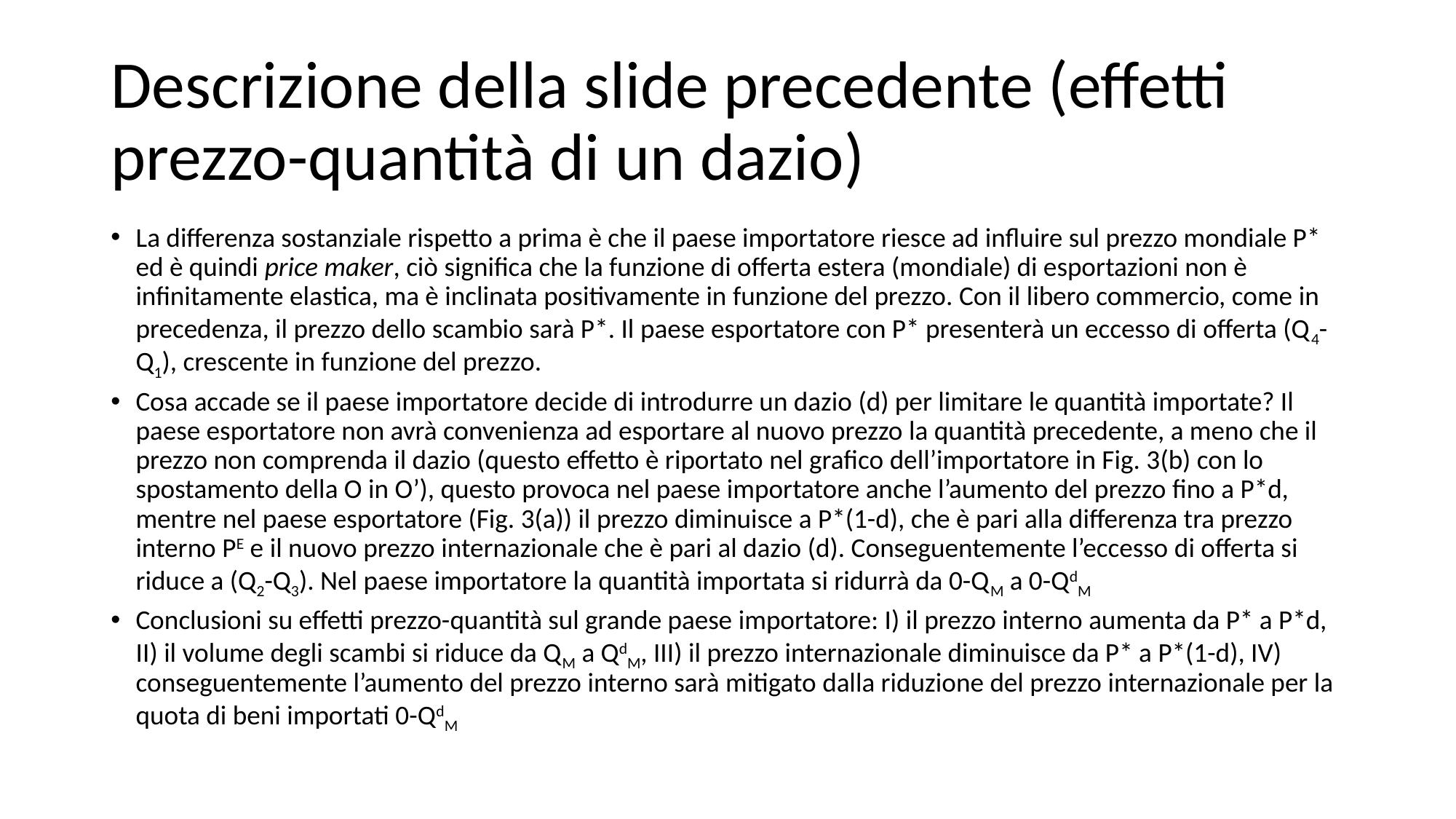

# Descrizione della slide precedente (effetti prezzo-quantità di un dazio)
La differenza sostanziale rispetto a prima è che il paese importatore riesce ad influire sul prezzo mondiale P* ed è quindi price maker, ciò significa che la funzione di offerta estera (mondiale) di esportazioni non è infinitamente elastica, ma è inclinata positivamente in funzione del prezzo. Con il libero commercio, come in precedenza, il prezzo dello scambio sarà P*. Il paese esportatore con P* presenterà un eccesso di offerta (Q4-Q1), crescente in funzione del prezzo.
Cosa accade se il paese importatore decide di introdurre un dazio (d) per limitare le quantità importate? Il paese esportatore non avrà convenienza ad esportare al nuovo prezzo la quantità precedente, a meno che il prezzo non comprenda il dazio (questo effetto è riportato nel grafico dell’importatore in Fig. 3(b) con lo spostamento della O in O’), questo provoca nel paese importatore anche l’aumento del prezzo fino a P*d, mentre nel paese esportatore (Fig. 3(a)) il prezzo diminuisce a P*(1-d), che è pari alla differenza tra prezzo interno PE e il nuovo prezzo internazionale che è pari al dazio (d). Conseguentemente l’eccesso di offerta si riduce a (Q2-Q3). Nel paese importatore la quantità importata si ridurrà da 0-QM a 0-QdM
Conclusioni su effetti prezzo-quantità sul grande paese importatore: I) il prezzo interno aumenta da P* a P*d, II) il volume degli scambi si riduce da QM a QdM, III) il prezzo internazionale diminuisce da P* a P*(1-d), IV) conseguentemente l’aumento del prezzo interno sarà mitigato dalla riduzione del prezzo internazionale per la quota di beni importati 0-QdM